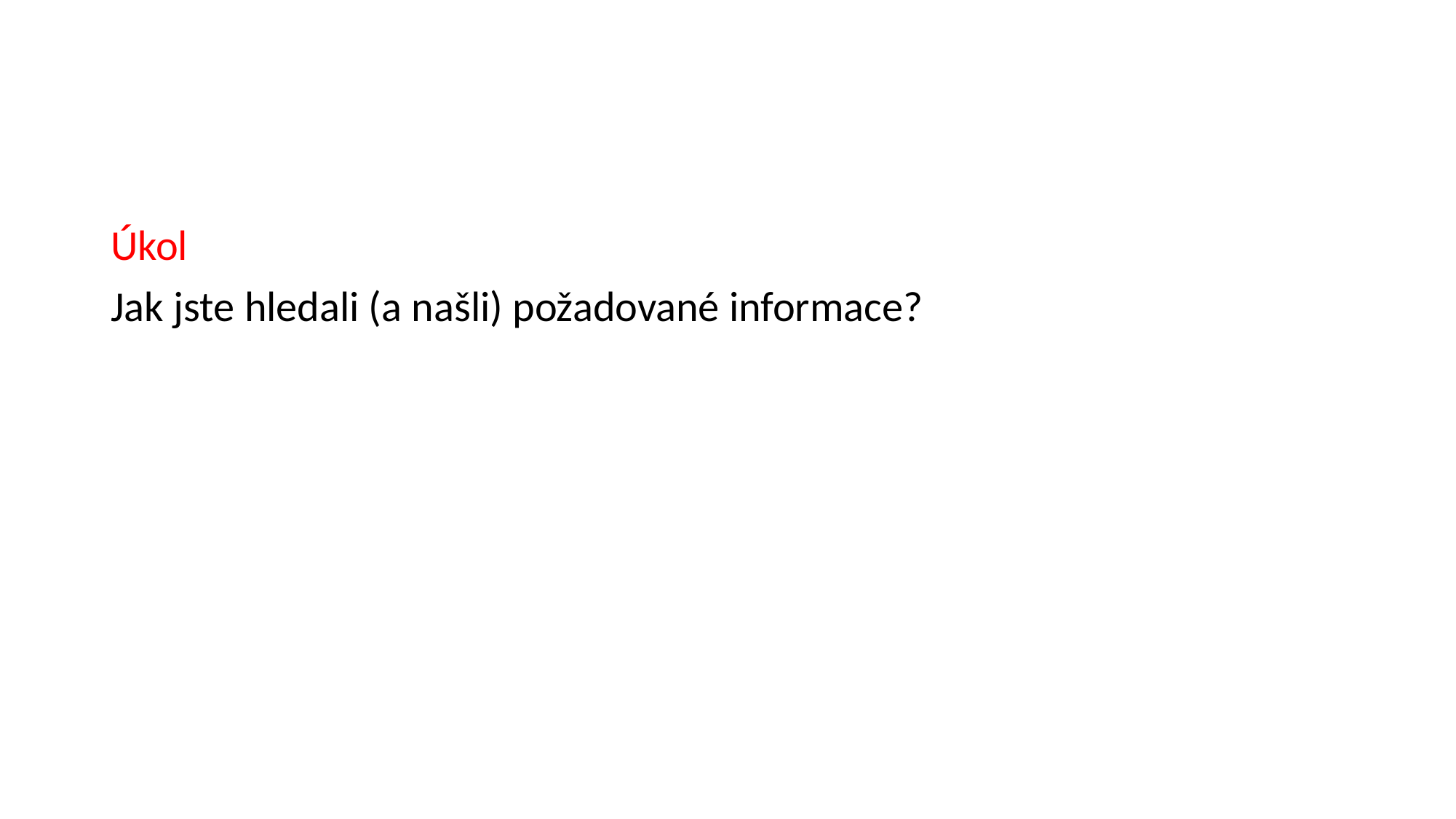

#
Úkol
Jak jste hledali (a našli) požadované informace?